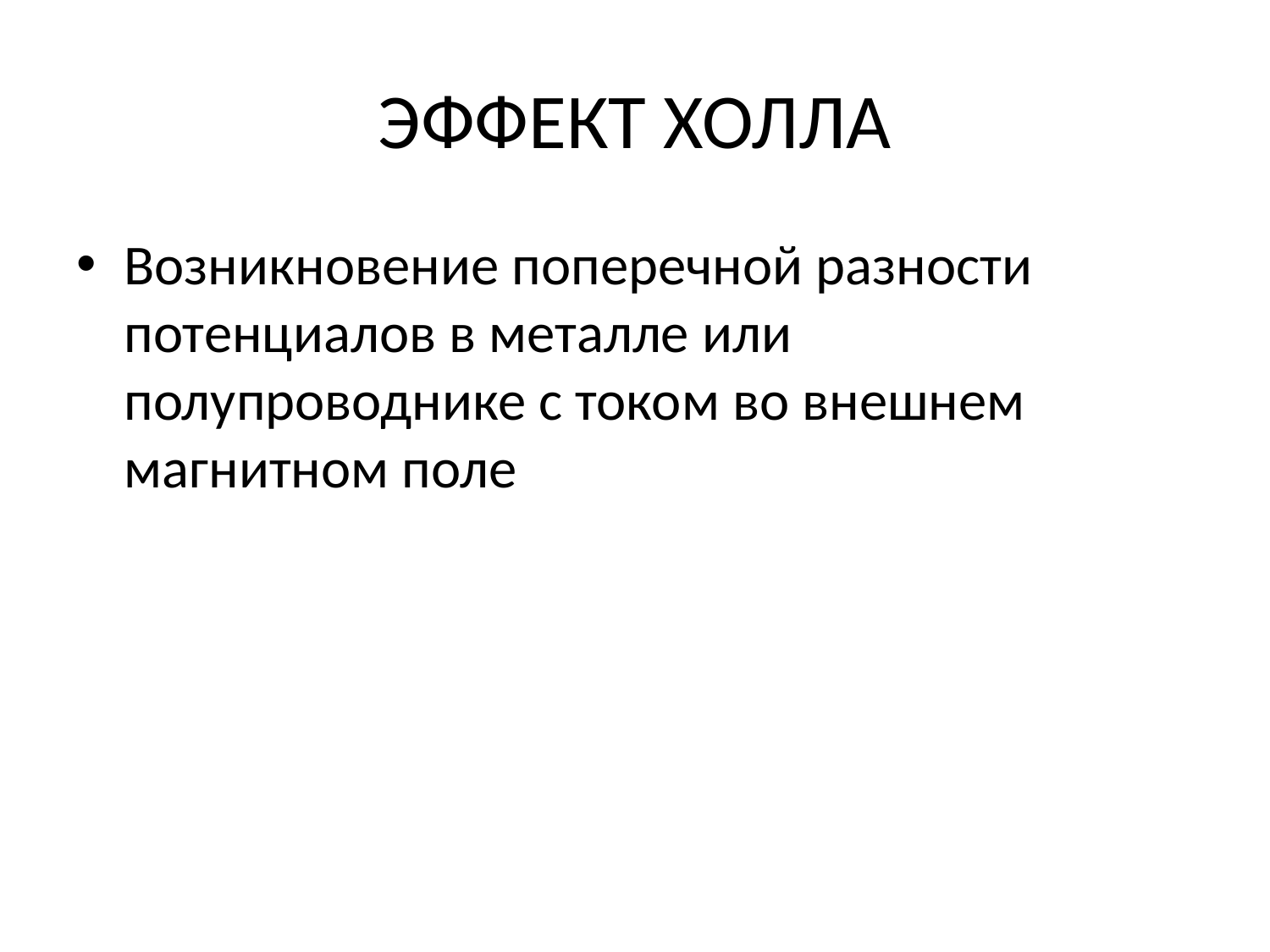

# ЭФФЕКТ ХОЛЛА
Возникновение поперечной разности потенциалов в металле или полупроводнике с током во внешнем магнитном поле